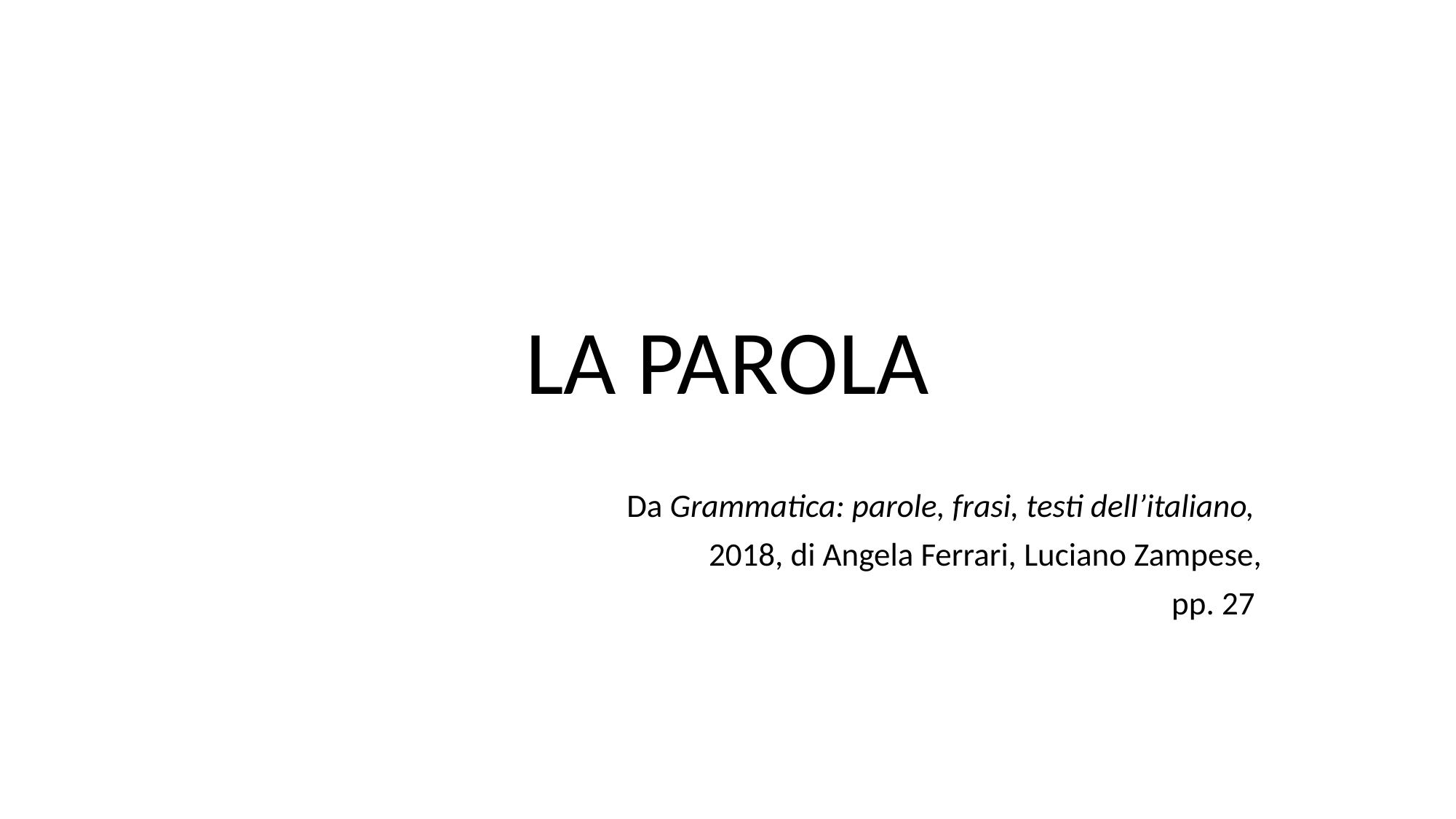

# LA PAROLA

Da Grammatica: parole, frasi, testi dell’italiano,
2018, di Angela Ferrari, Luciano Zampese,
pp. 27